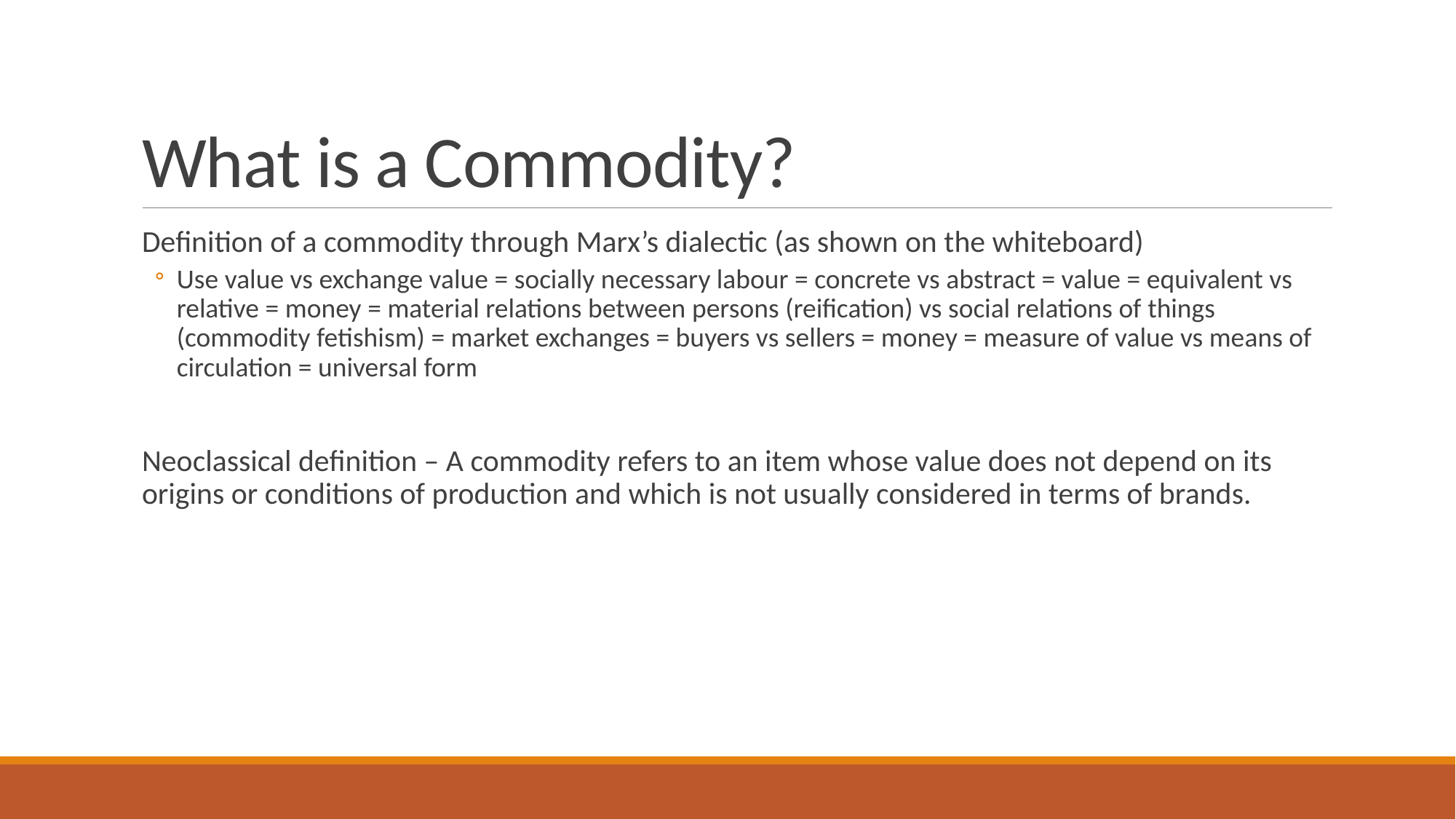

# What is a Commodity?
Definition of a commodity through Marx’s dialectic (as shown on the whiteboard)
Use value vs exchange value = socially necessary labour = concrete vs abstract = value = equivalent vs relative = money = material relations between persons (reification) vs social relations of things (commodity fetishism) = market exchanges = buyers vs sellers = money = measure of value vs means of circulation = universal form

Neoclassical definition – A commodity refers to an item whose value does not depend on its origins or conditions of production and which is not usually considered in terms of brands.